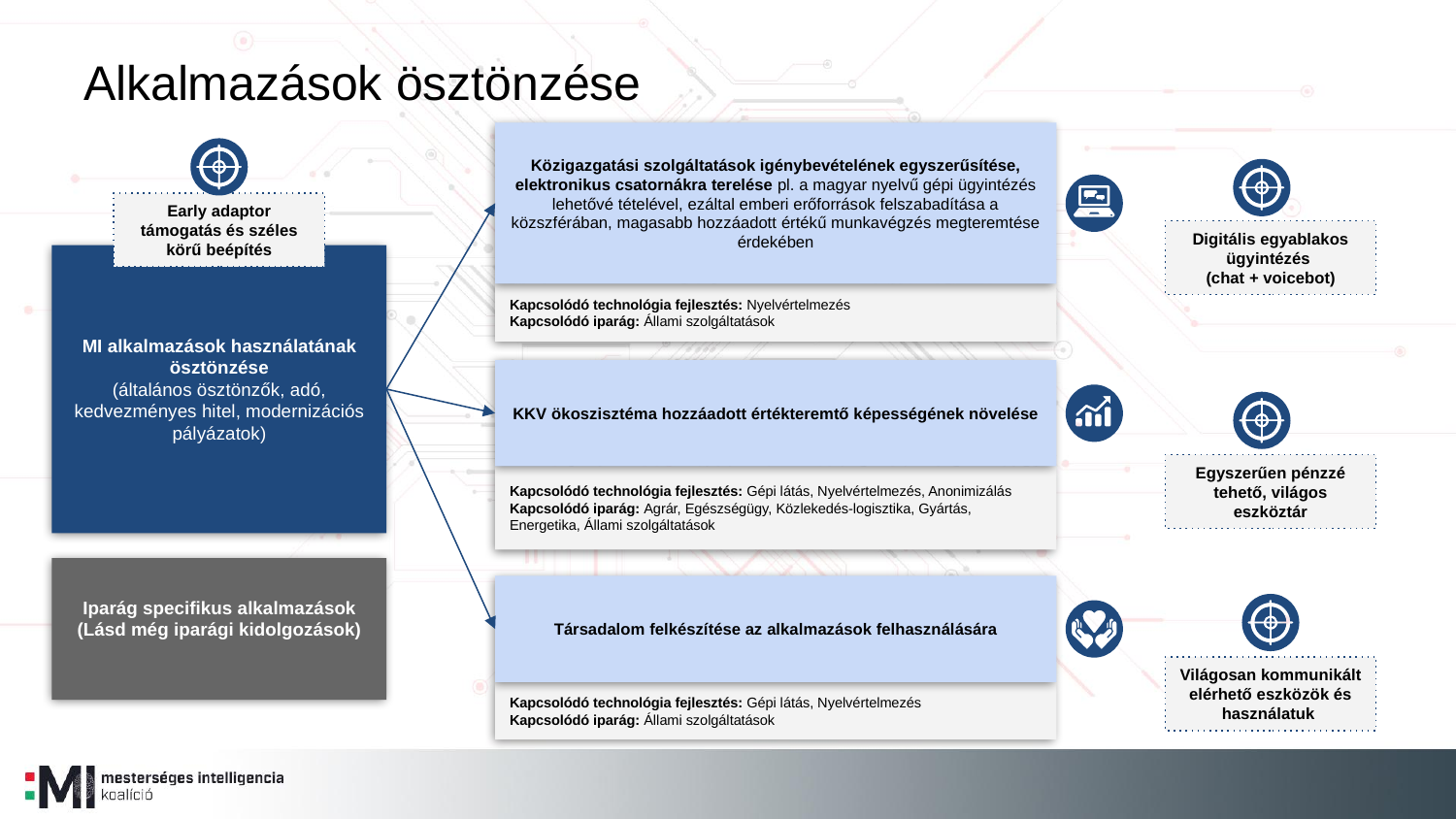

Kiss (Orientax): van anyaga

Leszakadó: Oktatásba átkerül, itt max említeni

KKV: Bencsik 11.28: Oktatási lábat említeni. Weboldal, iparági use-case-ek, oktatásban benne van. KKV inkább itt legyen említve? Milyen induló csomagot ajánlunk? KKV specifikus tartalmak (letölthető, browse-olható)

Közigazgatás
infra: KIFÜ, NISZ → Infrához megy! Kongó Krisztián: amit írtam neki, azt össze tudja-e kötni azzal, amit Gergővel beszéltek, vagy tisztázzuk még.
belső AI alapú szolgáltatások: folyamat automatizálás, fenntartás
üzemeltetésre, KIFÜ, NISZ
foly. aut: ?
ügyfél kiszolgáló AI alapú szolgáltatások: Digitális egyablakos ügyintézés: 1818/Chatbot irányít a megfelelő helyre -- NISZ
Alkalmazások ösztönzése
Közigazgatási szolgáltatások igénybevételének egyszerűsítése, elektronikus csatornákra terelése pl. a magyar nyelvű gépi ügyintézés lehetővé tételével, ezáltal emberi erőforrások felszabadítása a közszférában, magasabb hozzáadott értékű munkavégzés megteremtése érdekében

Early adaptor támogatás és széles körű beépítés
Digitális egyablakos ügyintézés
(chat + voicebot)
MI alkalmazások használatának ösztönzése
(általános ösztönzők, adó, kedvezményes hitel, modernizációs pályázatok)
Kapcsolódó technológia fejlesztés: Nyelvértelmezés
Kapcsolódó iparág: Állami szolgáltatások
KKV ökoszisztéma hozzáadott értékteremtő képességének növelése

Egyszerűen pénzzé tehető, világos eszköztár
Kapcsolódó technológia fejlesztés: Gépi látás, Nyelvértelmezés, Anonimizálás
Kapcsolódó iparág: Agrár, Egészségügy, Közlekedés-logisztika, Gyártás, Energetika, Állami szolgáltatások
Iparág specifikus alkalmazások (Lásd még iparági kidolgozások)

Társadalom felkészítése az alkalmazások felhasználására

Világosan kommunikált elérhető eszközök és használatuk
Kapcsolódó technológia fejlesztés: Gépi látás, Nyelvértelmezés
Kapcsolódó iparág: Állami szolgáltatások